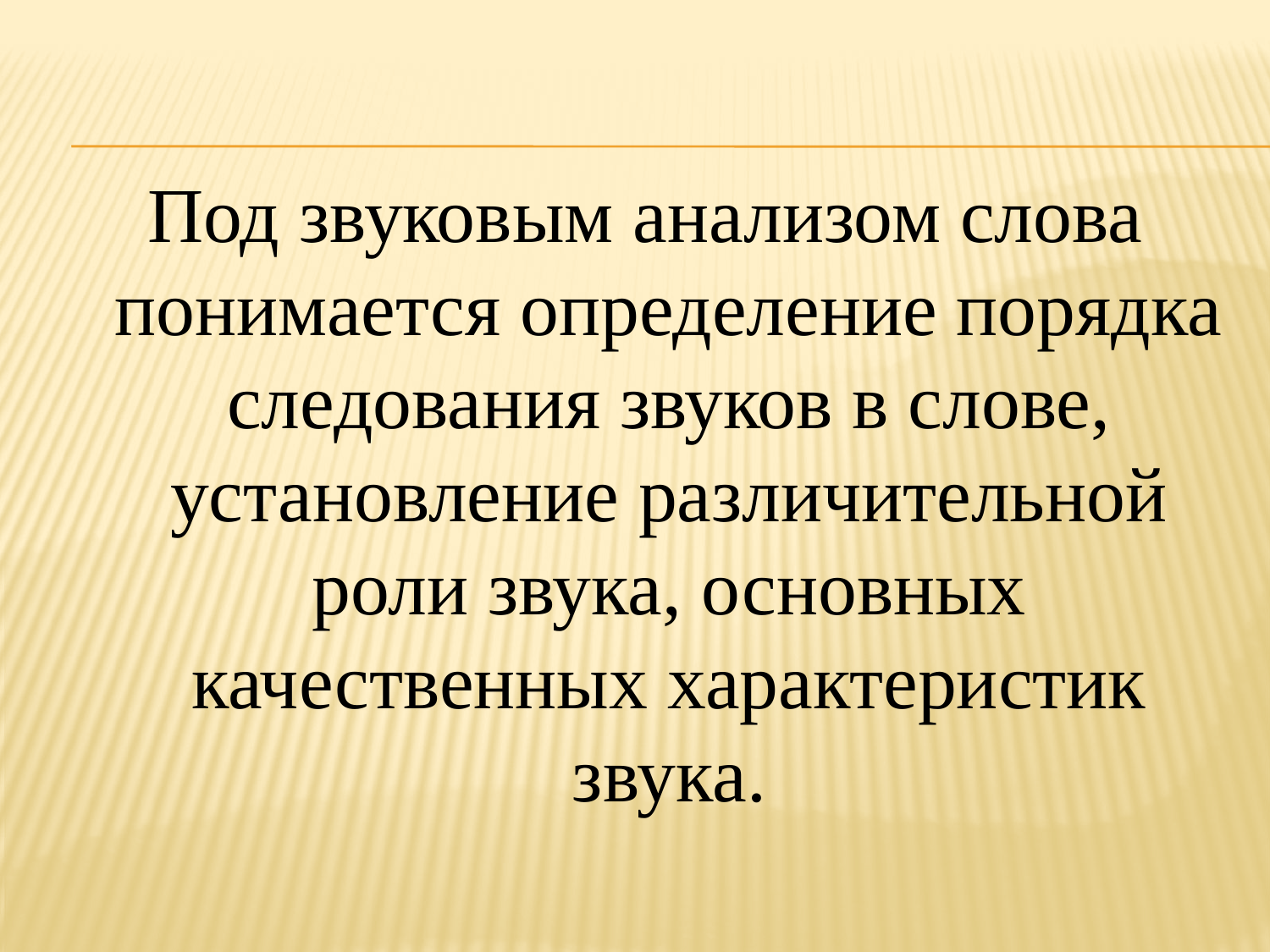

Под звуковым анализом слова понимается определение порядка следования звуков в слове, установление различительной роли звука, основных качественных характеристик звука.